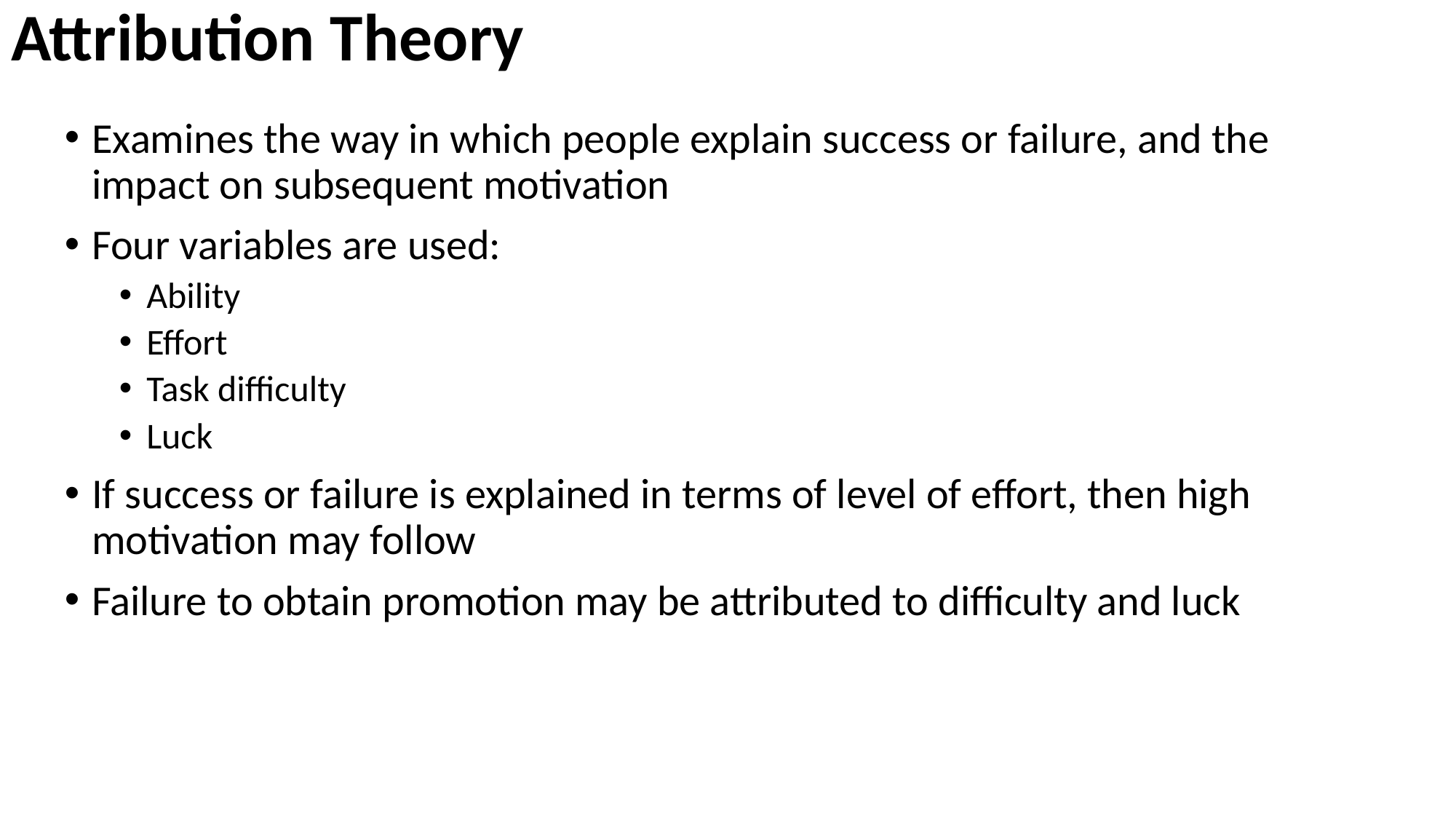

# Attribution Theory
Examines the way in which people explain success or failure, and the impact on subsequent motivation
Four variables are used:
Ability
Effort
Task difficulty
Luck
If success or failure is explained in terms of level of effort, then high motivation may follow
Failure to obtain promotion may be attributed to difficulty and luck